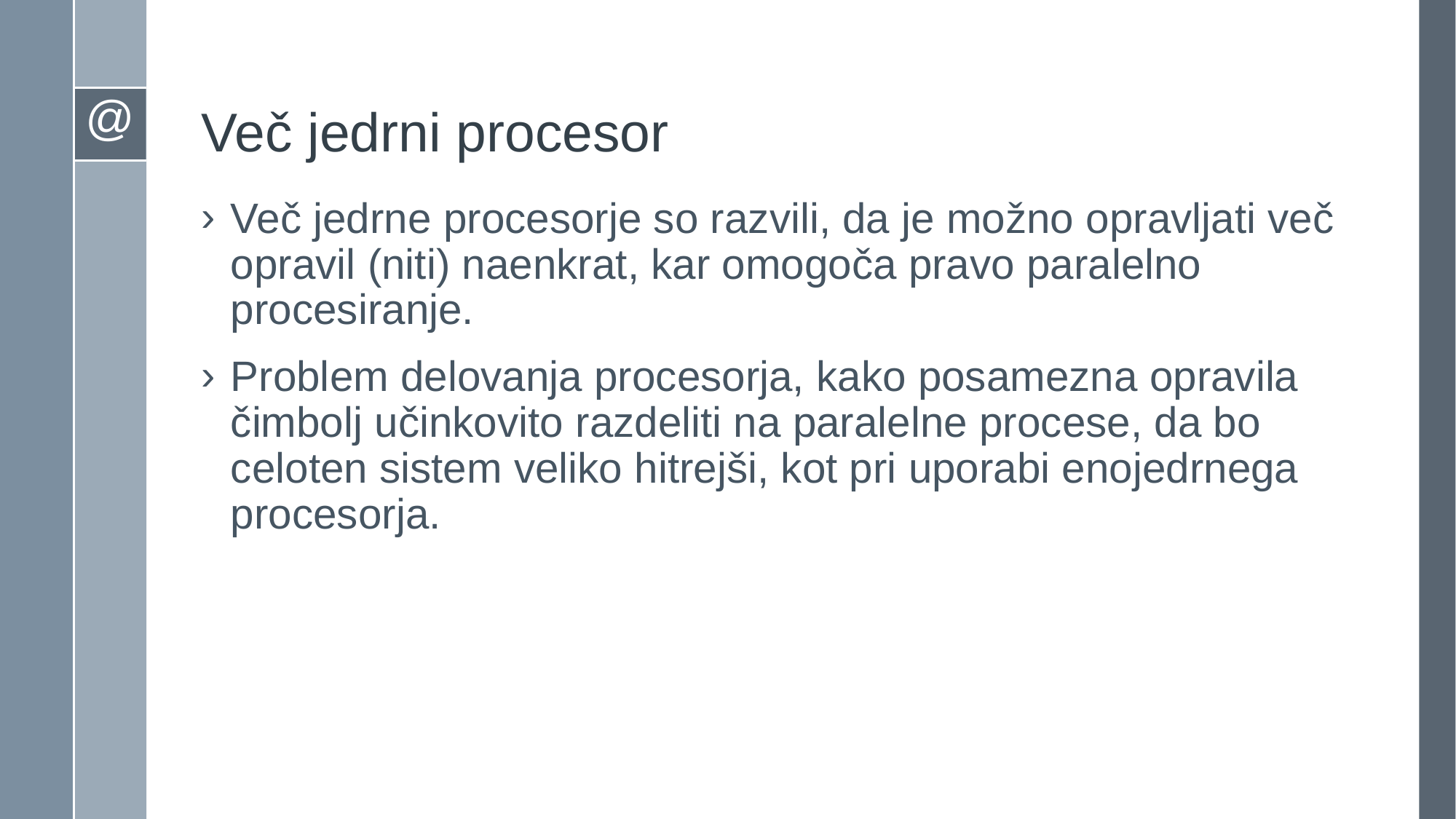

# Več jedrni procesor
Več jedrne procesorje so razvili, da je možno opravljati več opravil (niti) naenkrat, kar omogoča pravo paralelno procesiranje.
Problem delovanja procesorja, kako posamezna opravila čimbolj učinkovito razdeliti na paralelne procese, da bo celoten sistem veliko hitrejši, kot pri uporabi enojedrnega procesorja.